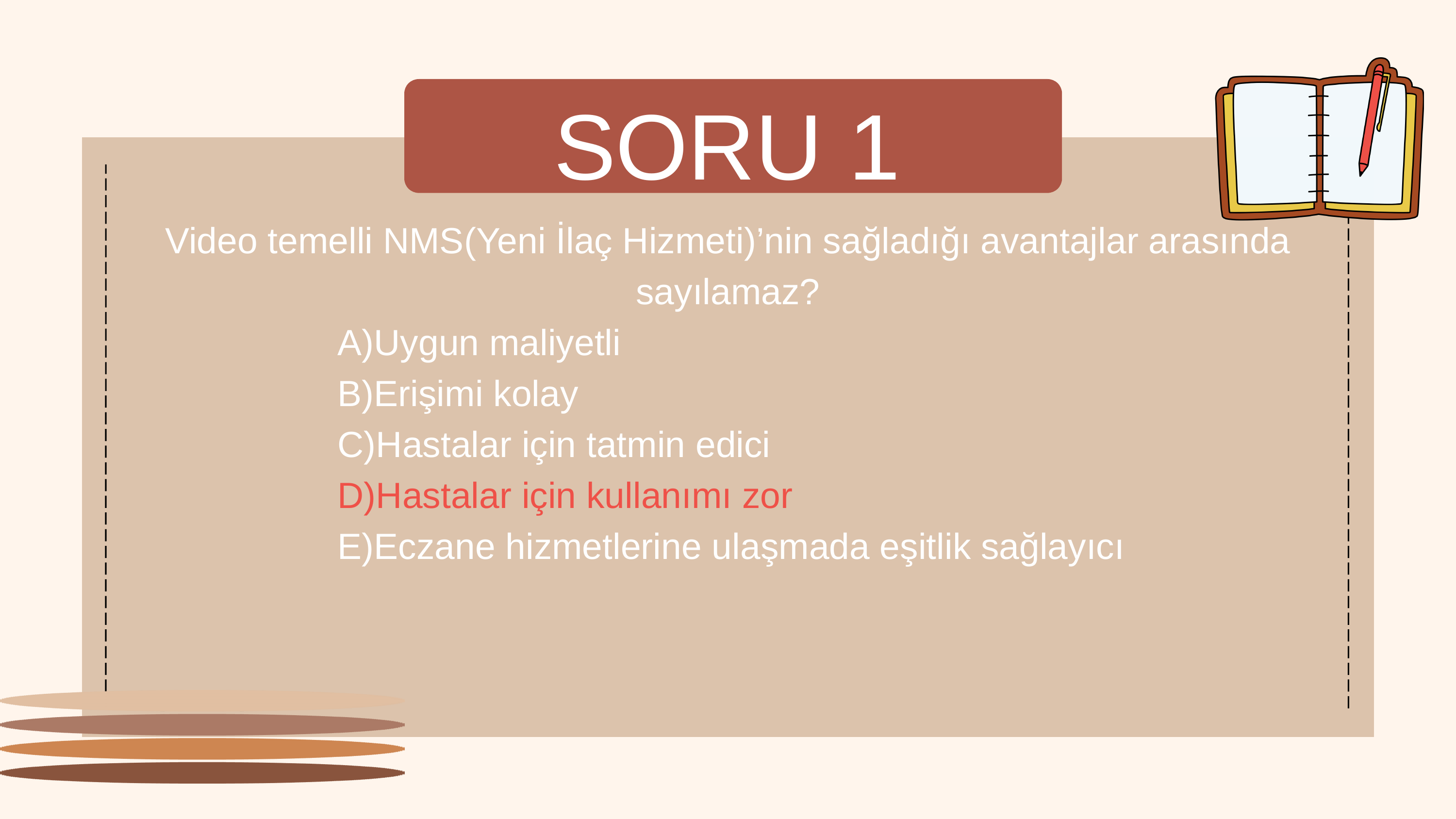

SORU 1

Video temelli NMS(Yeni İlaç Hizmeti)’nin sağladığı avantajlar arasında sayılamaz?
                         A)Uygun maliyetli
                         B)Erişimi kolay
                         C)Hastalar için tatmin edici
                         D)Hastalar için kullanımı zor
                         E)Eczane hizmetlerine ulaşmada eşitlik sağlayıcı